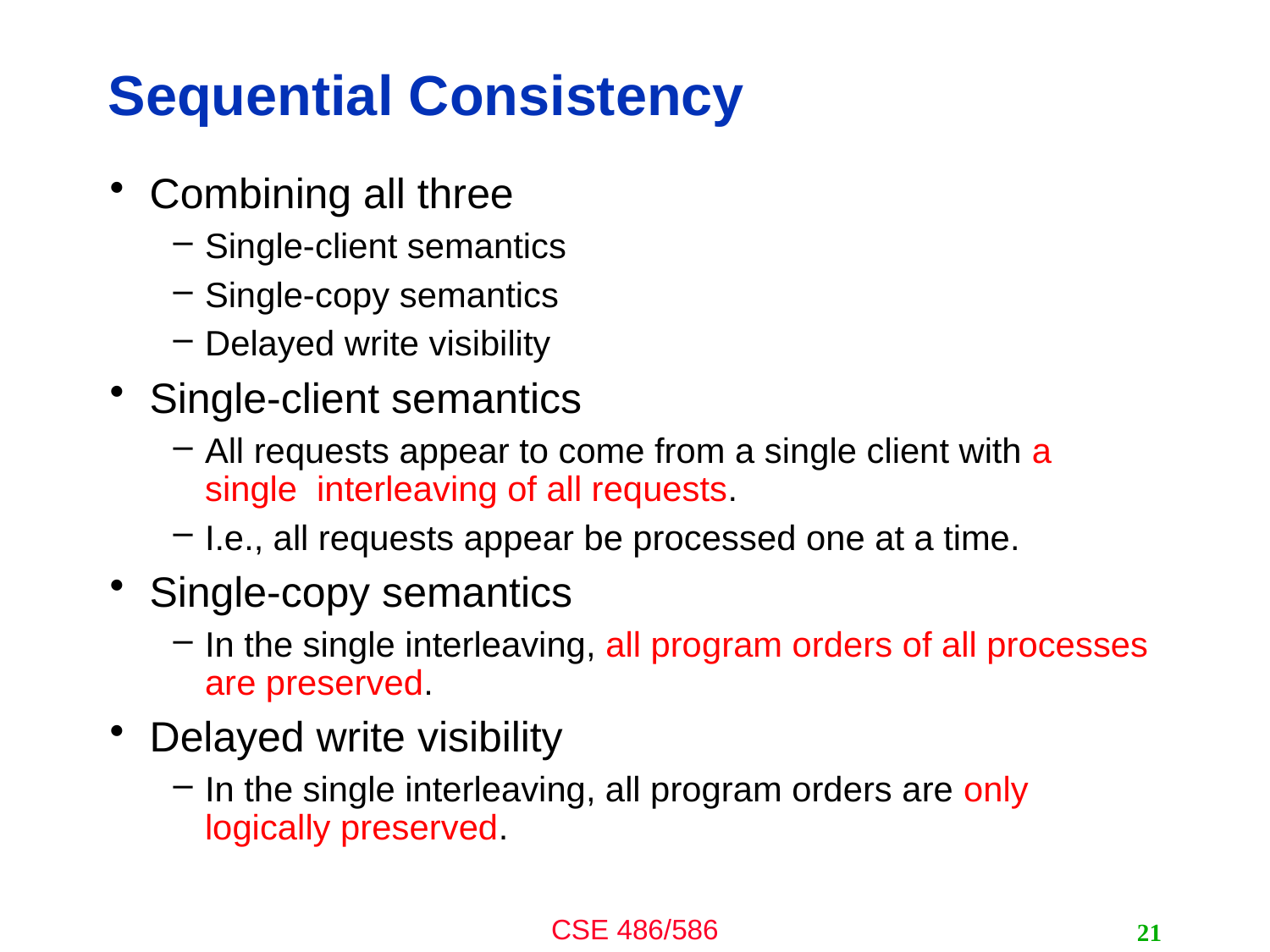

# Sequential Consistency
Combining all three
Single-client semantics
Single-copy semantics
Delayed write visibility
Single-client semantics
All requests appear to come from a single client with a single  interleaving of all requests.
I.e., all requests appear be processed one at a time.
Single-copy semantics
In the single interleaving, all program orders of all processes are preserved.
Delayed write visibility
In the single interleaving, all program orders are only logically preserved.
21